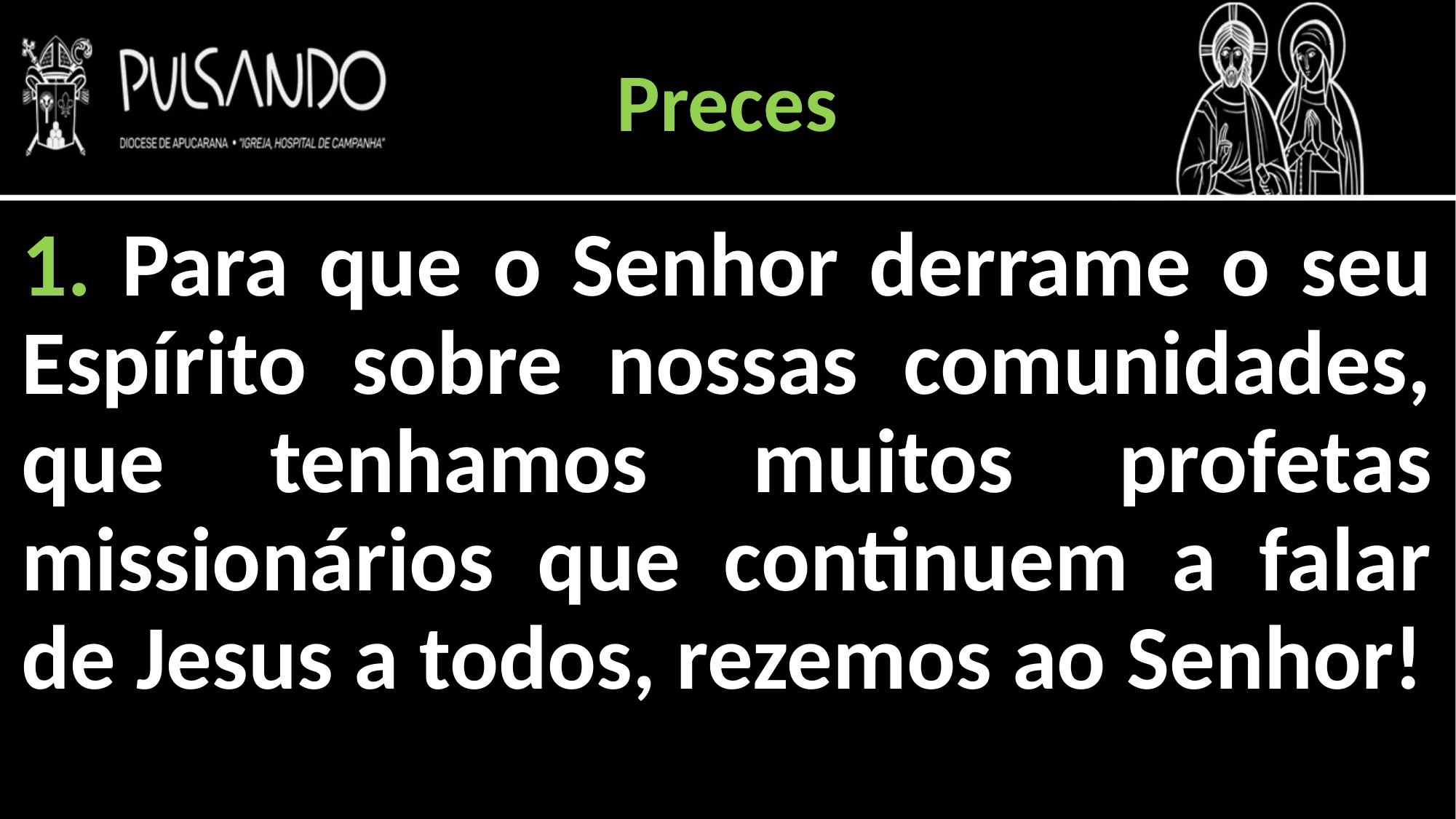

Preces
1. Para que o Senhor derrame o seu Espírito sobre nossas comunidades, que tenhamos muitos profetas missionários que continuem a falar de Jesus a todos, rezemos ao Senhor!